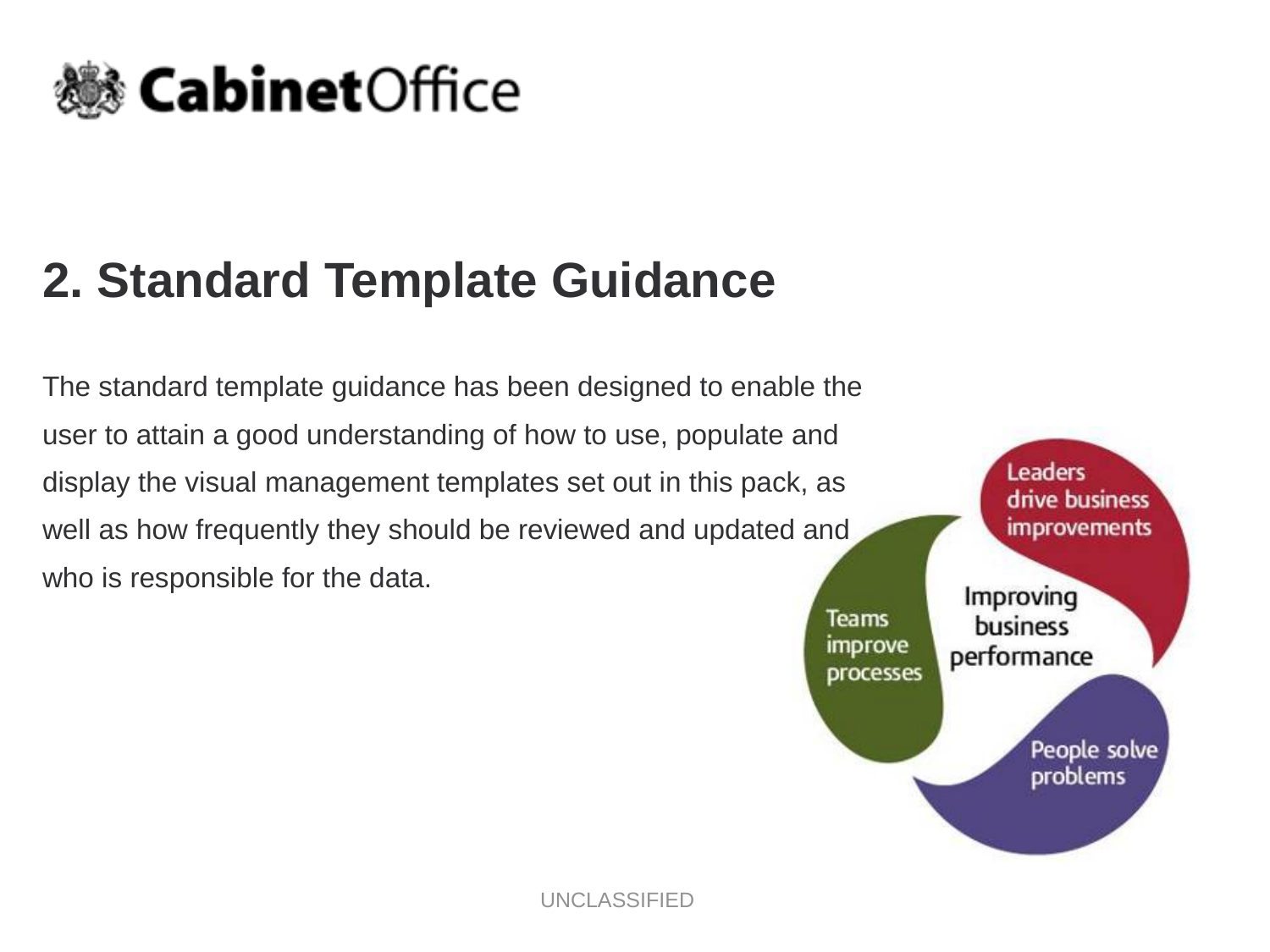

# 2. Standard Template Guidance The standard template guidance has been designed to enable the user to attain a good understanding of how to use, populate and display the visual management templates set out in this pack, as well as how frequently they should be reviewed and updated and who is responsible for the data.
UNCLASSIFIED